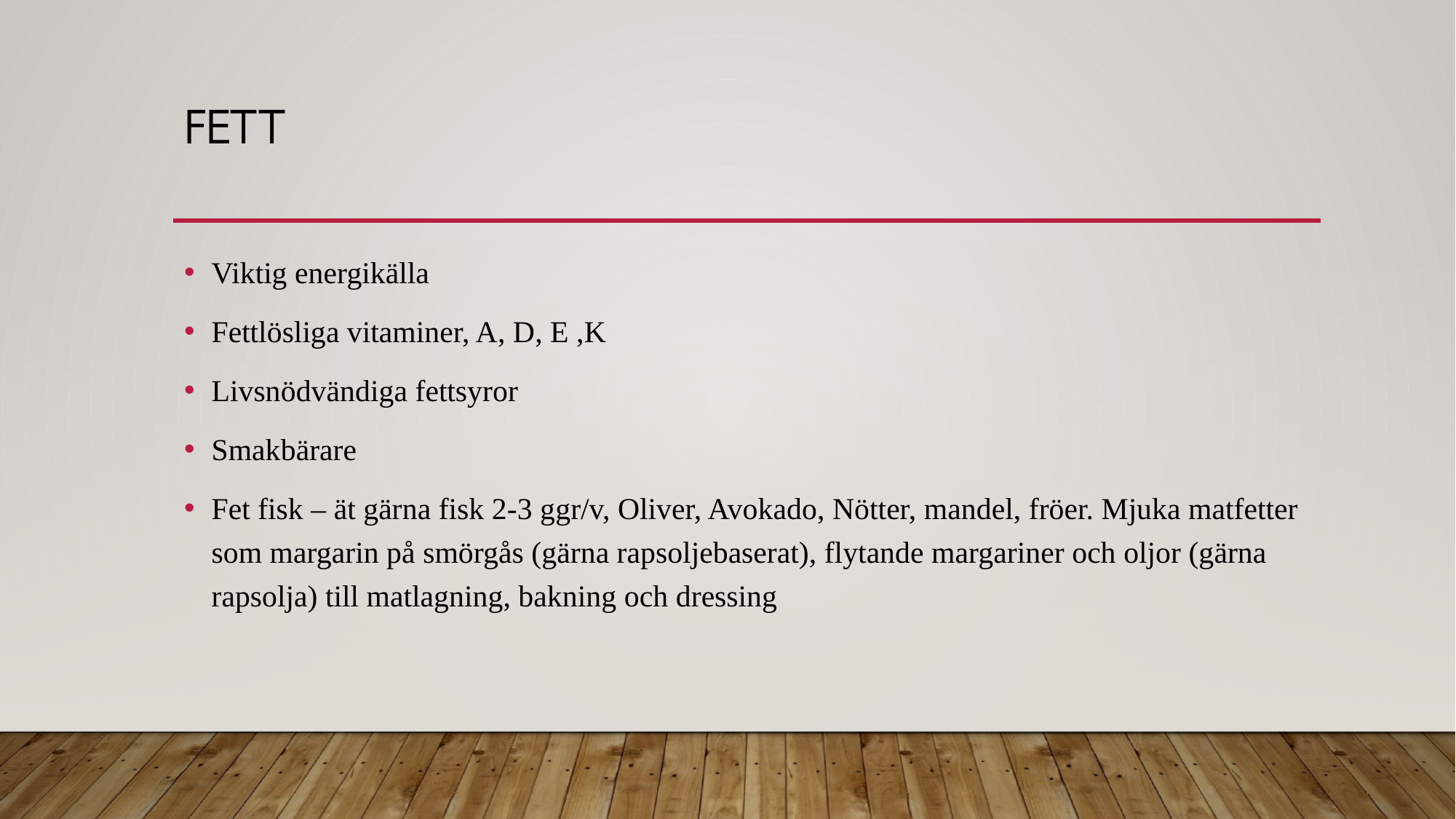

# Fett
Viktig energikälla
Fettlösliga vitaminer, A, D, E ,K
Livsnödvändiga fettsyror
Smakbärare
Fet fisk – ät gärna fisk 2-3 ggr/v, Oliver, Avokado, Nötter, mandel, fröer. Mjuka matfetter som margarin på smörgås (gärna rapsoljebaserat), flytande margariner och oljor (gärna rapsolja) till matlagning, bakning och dressing